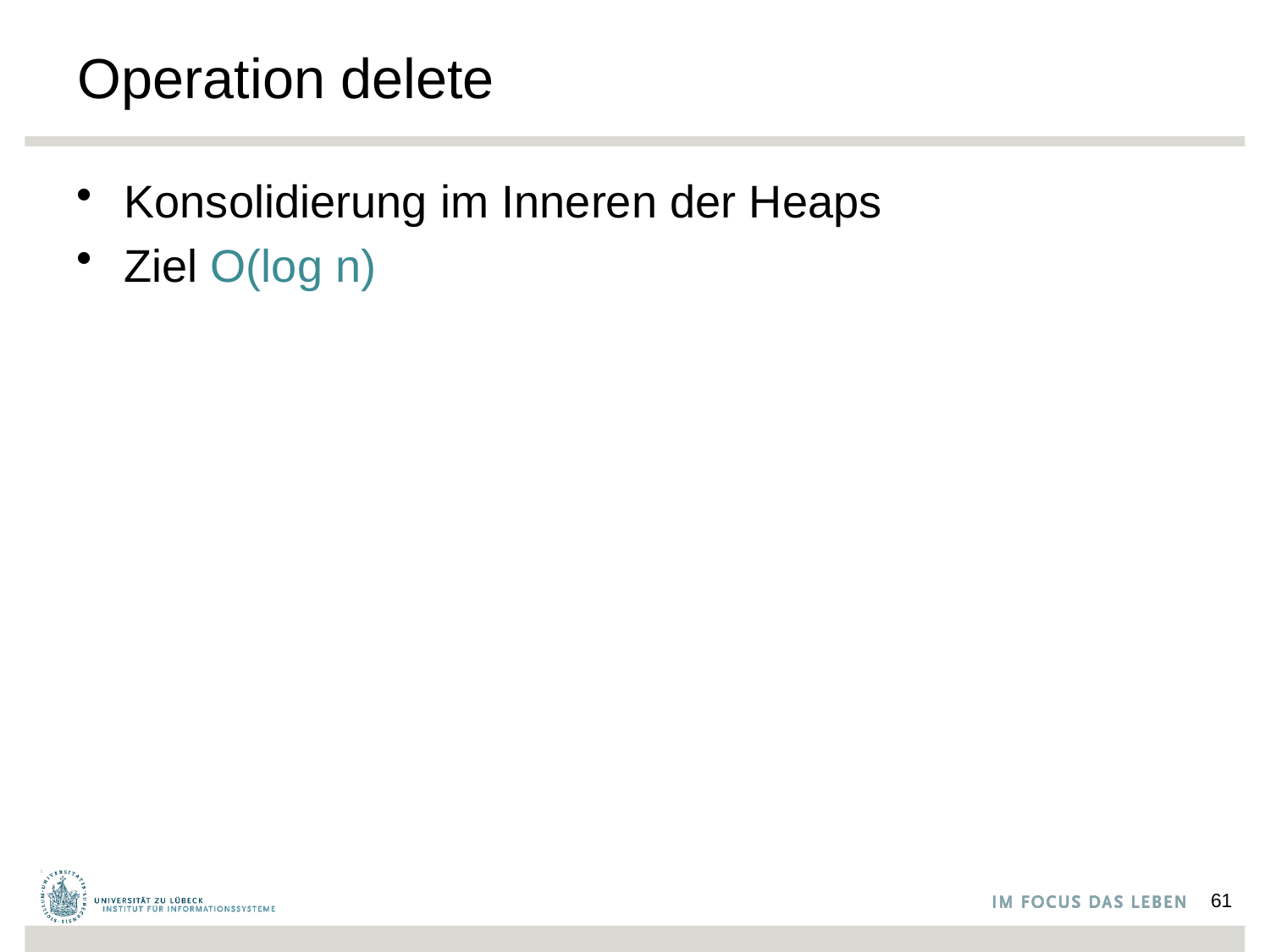

# Operation delete
Konsolidierung im Inneren der Heaps
Ziel O(log n)

61